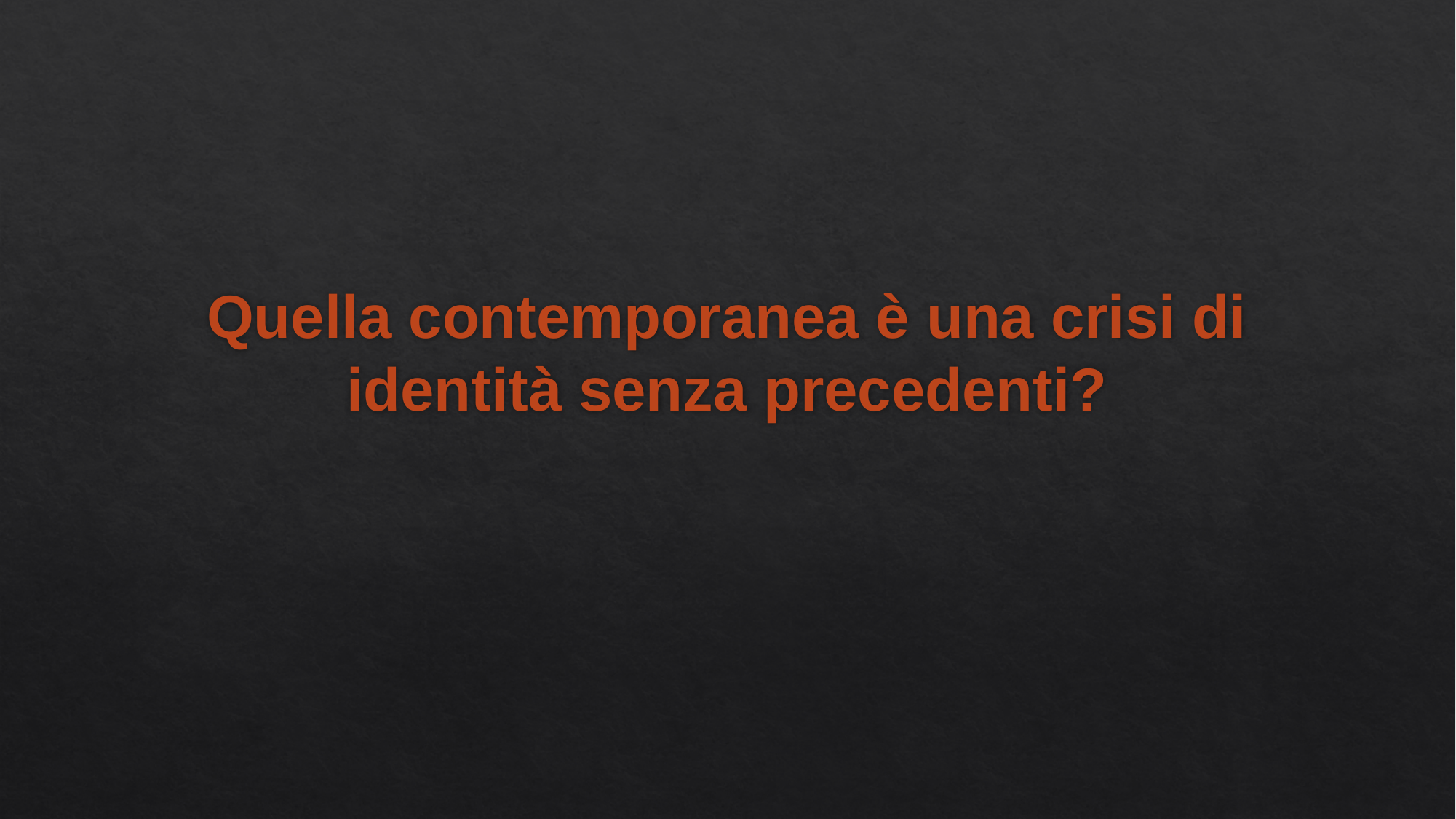

# Quella contemporanea è una crisi di identità senza precedenti?